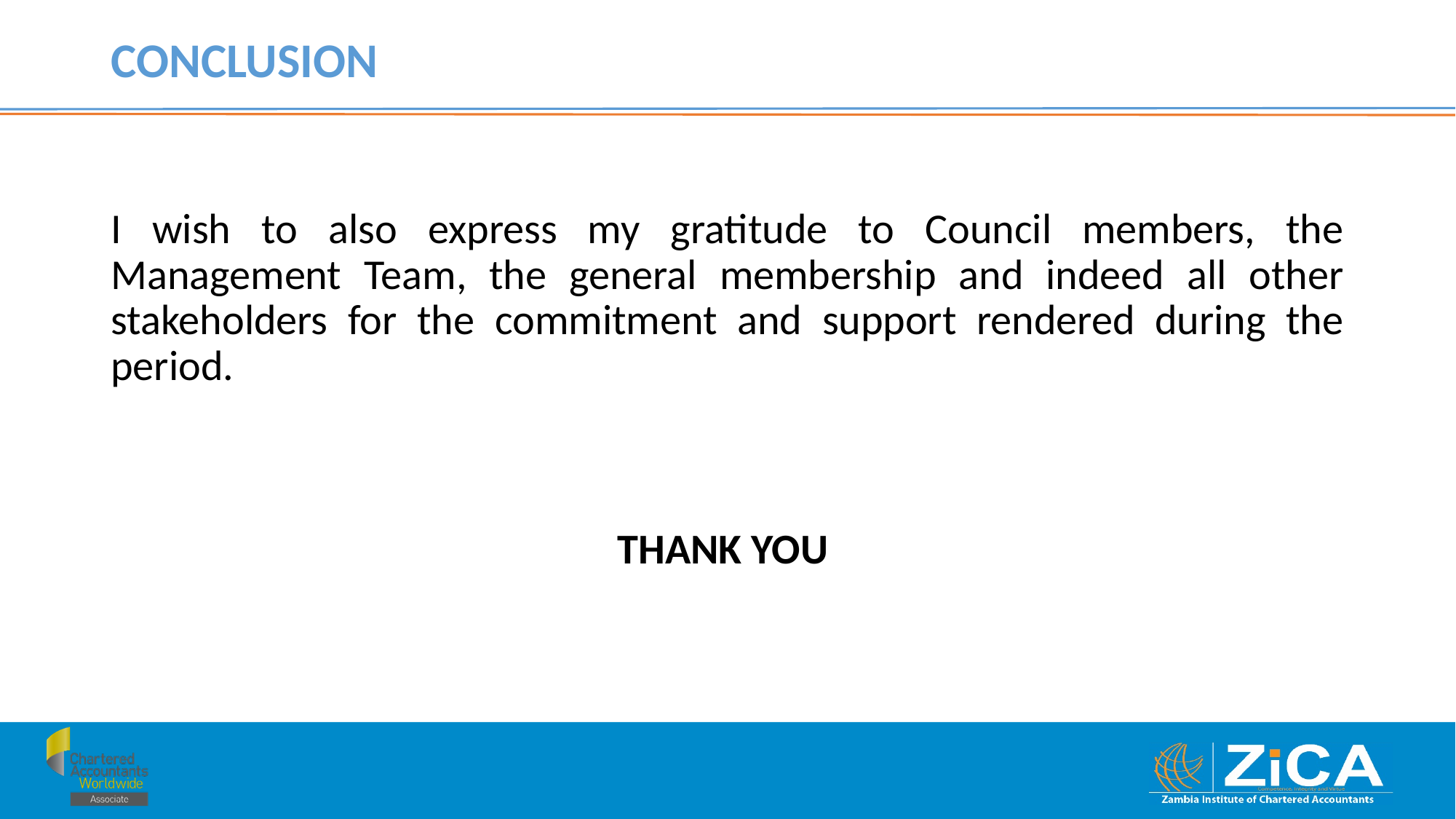

# CONCLUSION

I wish to also express my gratitude to Council members, the Management Team, the general membership and indeed all other stakeholders for the commitment and support rendered during the period.

THANK YOU